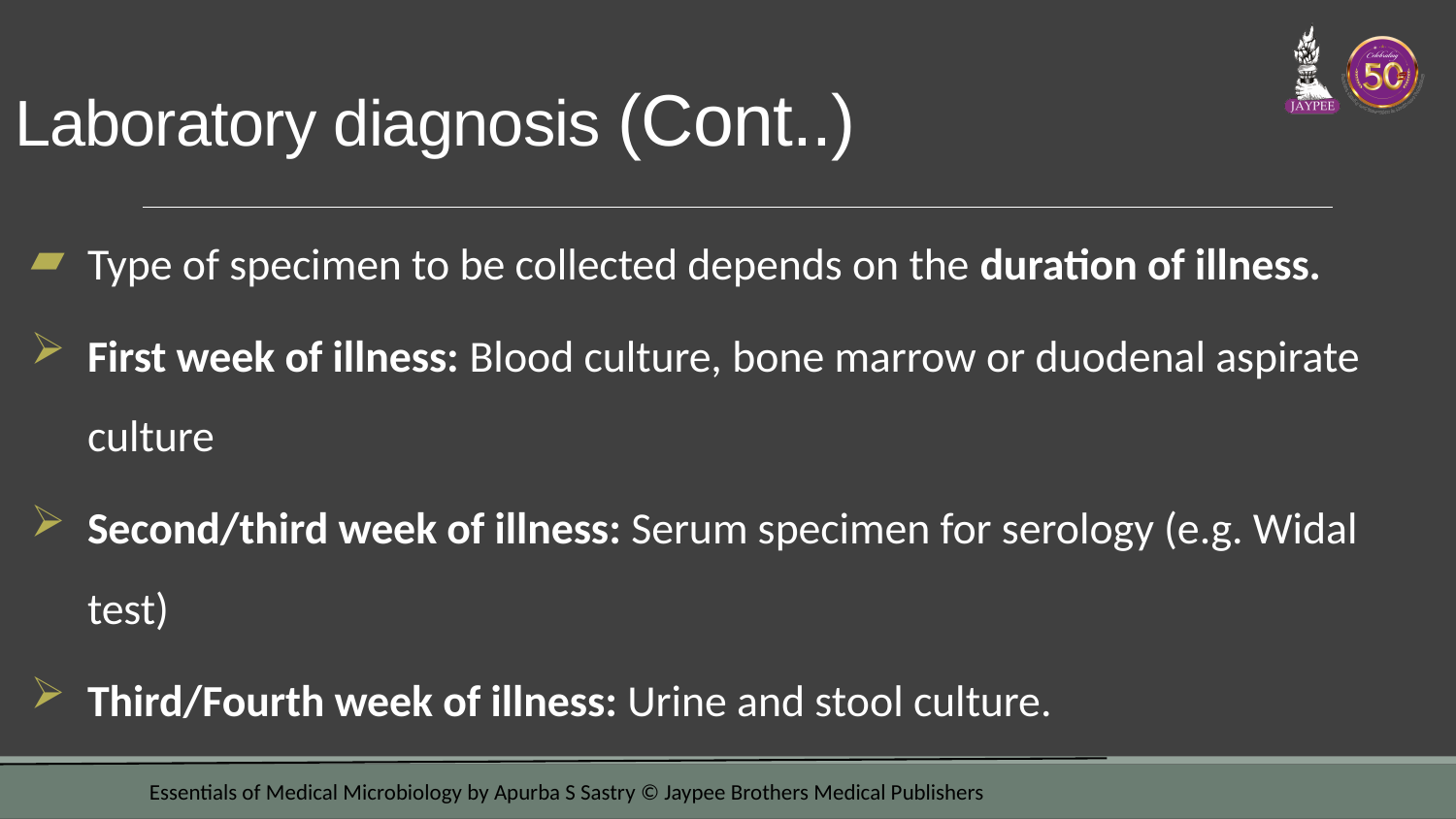

# Laboratory diagnosis (Cont..)
Type of specimen to be collected depends on the duration of illness.
First week of illness: Blood culture, bone marrow or duodenal aspirate culture
Second/third week of illness: Serum specimen for serology (e.g. Widal test)
Third/Fourth week of illness: Urine and stool culture.